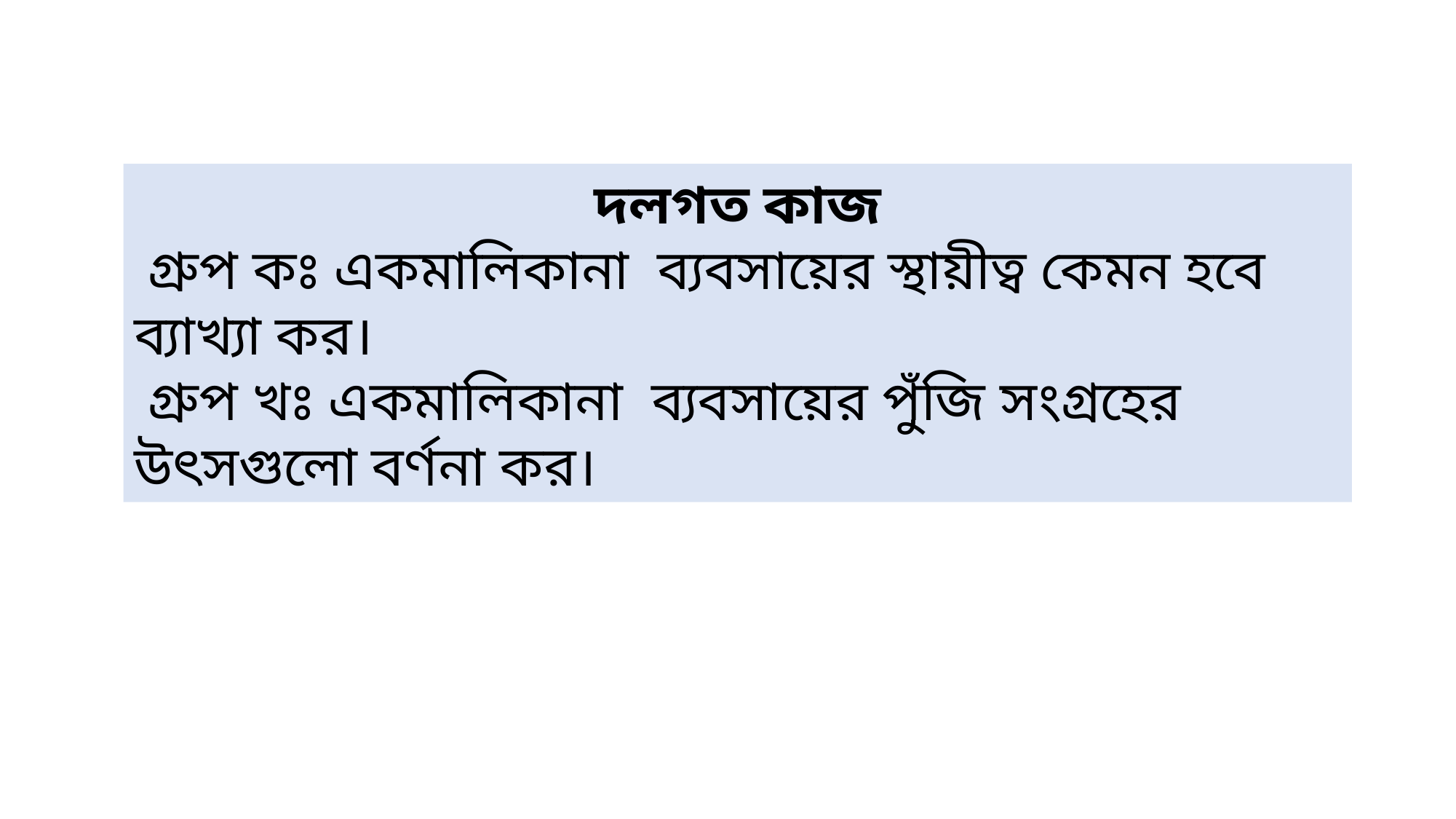

দলগত কাজ
 গ্রুপ কঃ একমালিকানা  ব্যবসায়ের স্থায়ীত্ব কেমন হবে ব্যাখ্যা কর।
 গ্রুপ খঃ একমালিকানা  ব্যবসায়ের পুঁজি সংগ্রহের উৎসগুলো বর্ণনা কর।